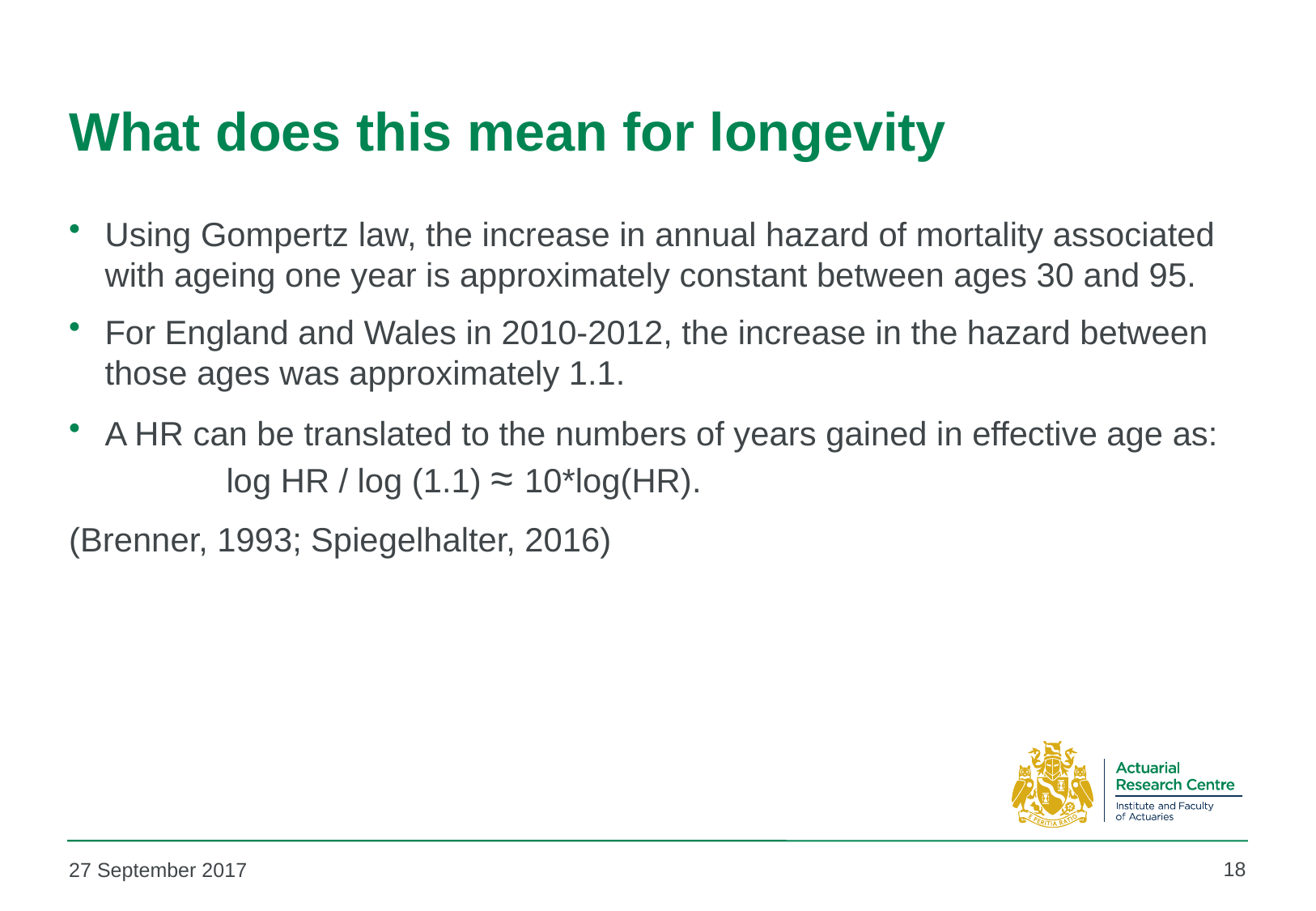

# What does this mean for longevity
Using Gompertz law, the increase in annual hazard of mortality associated with ageing one year is approximately constant between ages 30 and 95.
For England and Wales in 2010-2012, the increase in the hazard between those ages was approximately 1.1.
A HR can be translated to the numbers of years gained in effective age as: 	log HR / log (1.1) ≈ 10*log(HR).
(Brenner, 1993; Spiegelhalter, 2016)

18
27 September 2017